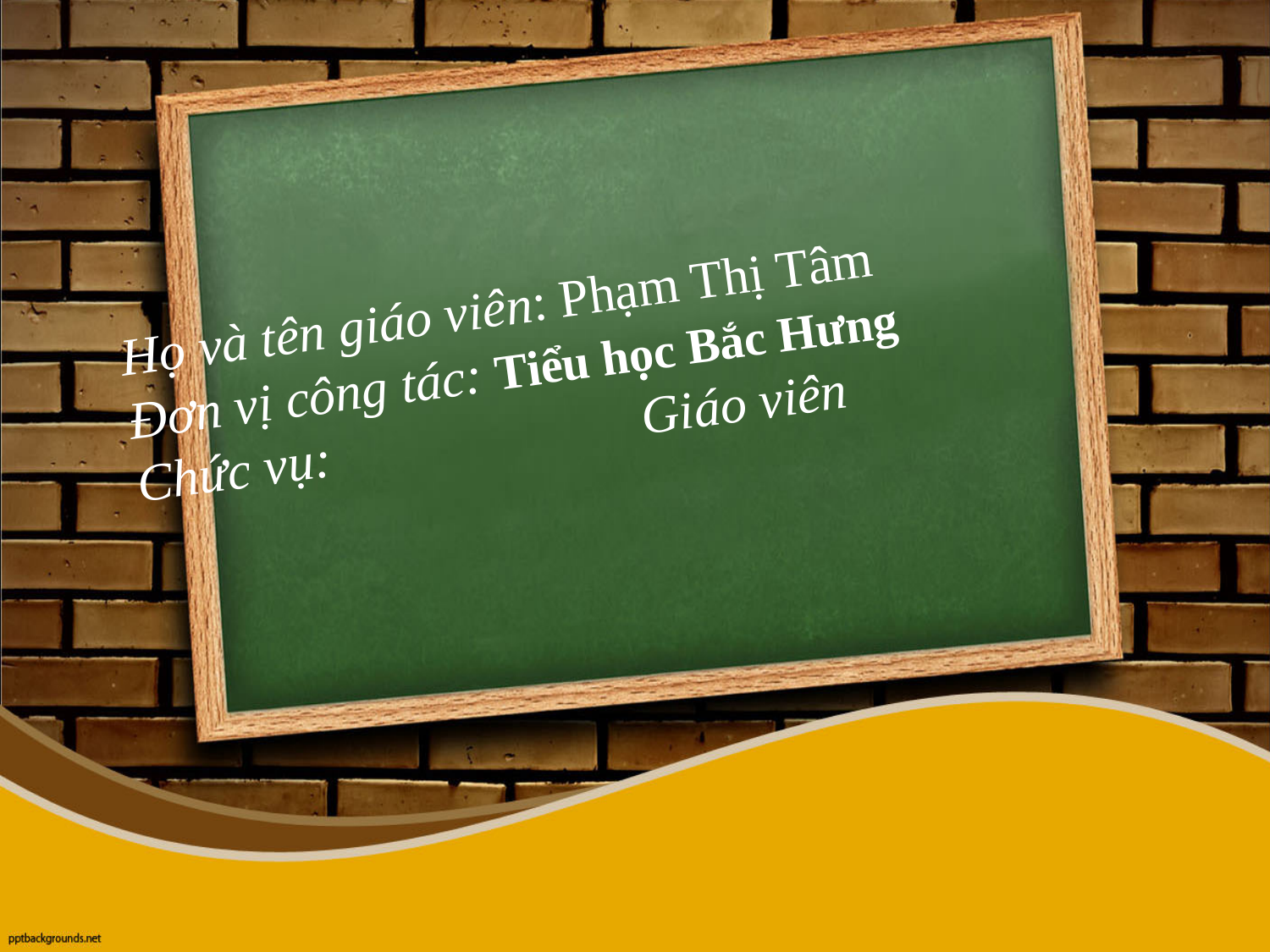

Họ và tên giáo viên: Phạm Thị Tâm
Đơn vị công tác: Tiểu học Bắc Hưng
Chức vụ: 			Giáo viên